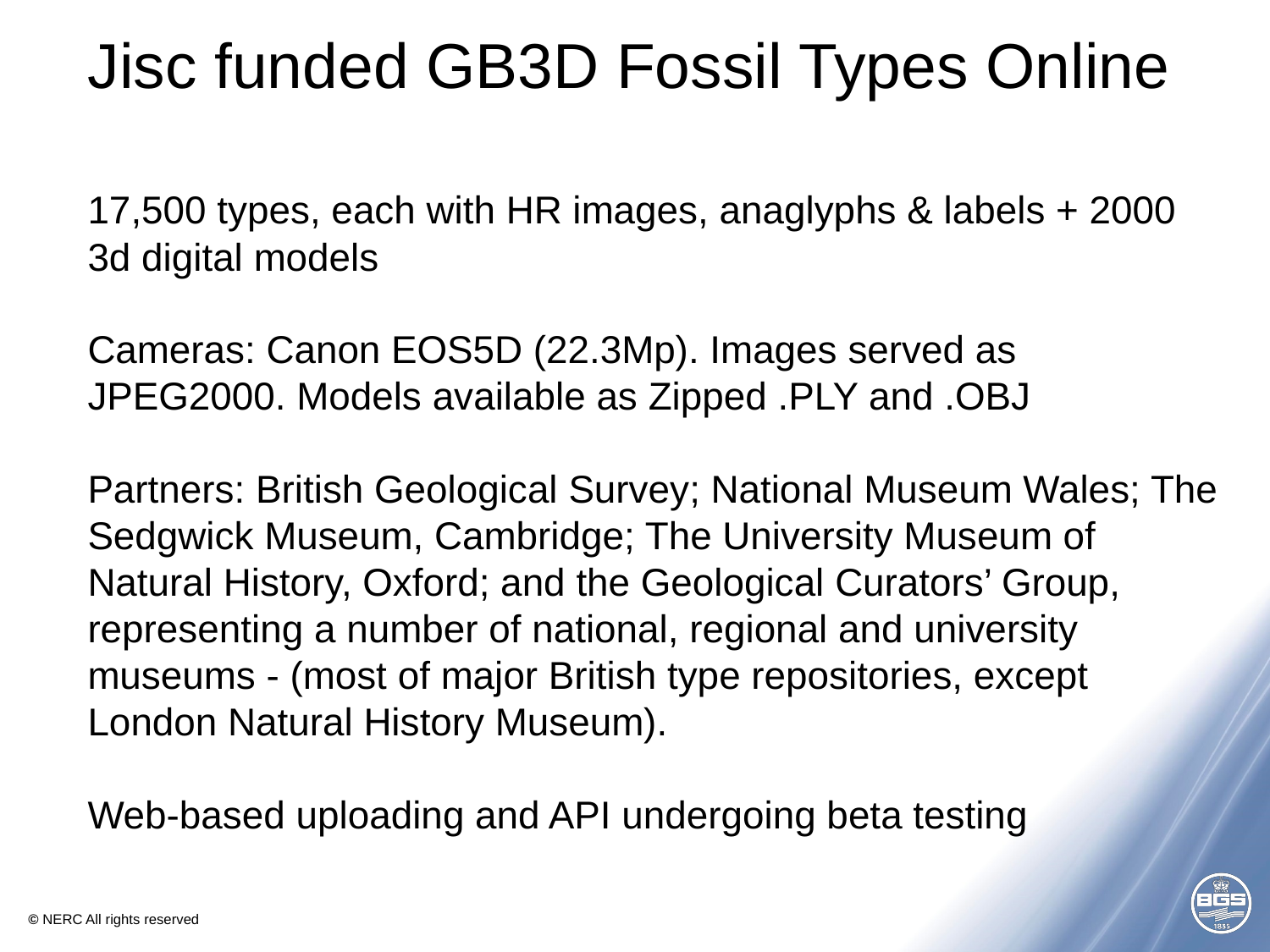

# Jisc funded GB3D Fossil Types Online 17,500 types, each with HR images, anaglyphs & labels + 2000 3d digital models Cameras: Canon EOS5D (22.3Mp). Images served as JPEG2000. Models available as Zipped .PLY and .OBJ Partners: British Geological Survey; National Museum Wales; The Sedgwick Museum, Cambridge; The University Museum of Natural History, Oxford; and the Geological Curators’ Group, representing a number of national, regional and university museums - (most of major British type repositories, except London Natural History Museum). Web-based uploading and API undergoing beta testing